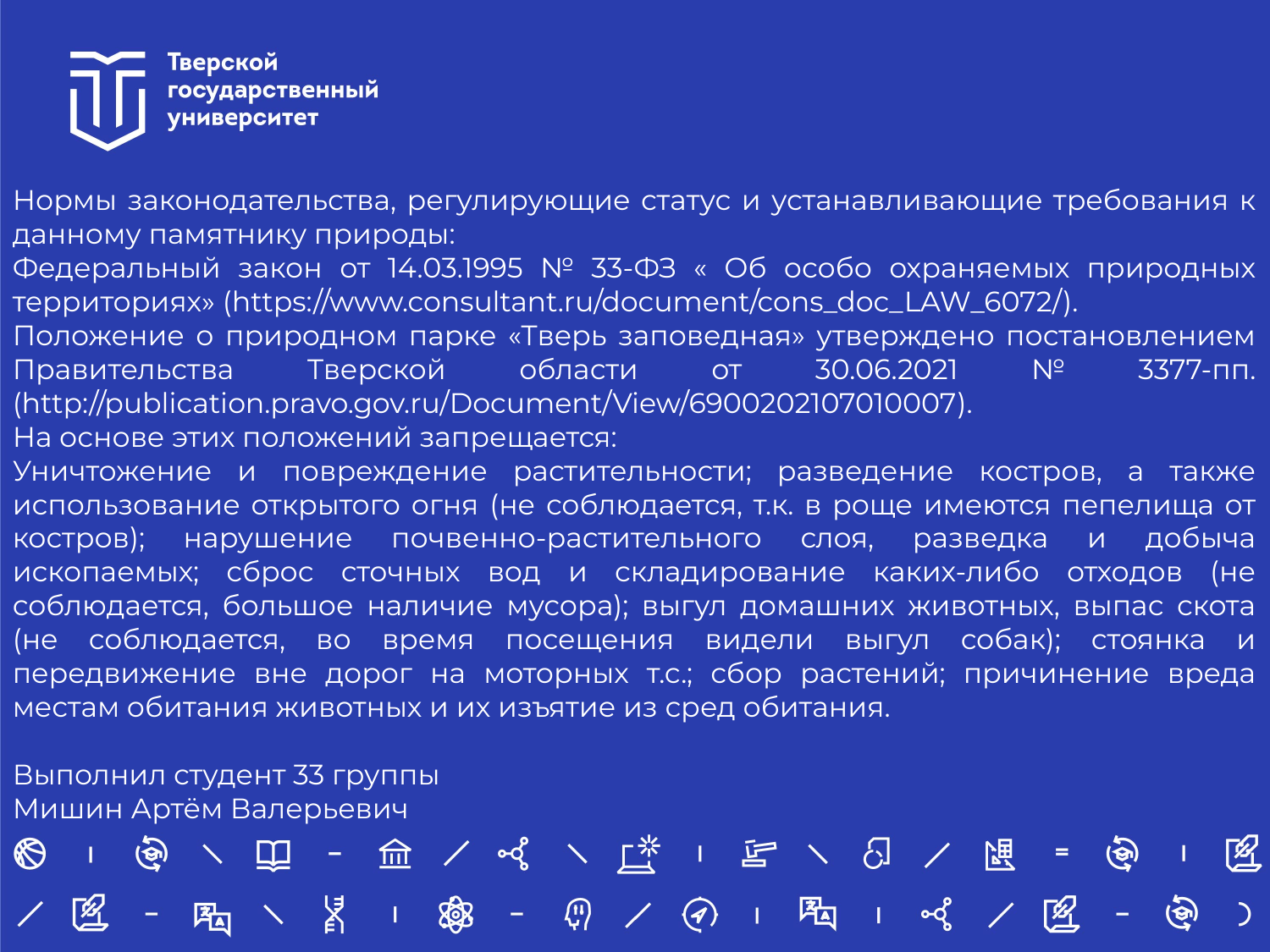

Нормы законодательства, регулирующие статус и устанавливающие требования к данному памятнику природы:
Федеральный закон от 14.03.1995 № 33-ФЗ « Об особо охраняемых природных территориях» (https://www.consultant.ru/document/cons_doc_LAW_6072/).
Положение о природном парке «Тверь заповедная» утверждено постановлением Правительства Тверской области от 30.06.2021 № 3377-пп. (http://publication.pravo.gov.ru/Document/View/6900202107010007).
На основе этих положений запрещается:
Уничтожение и повреждение растительности; разведение костров, а также использование открытого огня (не соблюдается, т.к. в роще имеются пепелища от костров); нарушение почвенно-растительного слоя, разведка и добыча ископаемых; сброс сточных вод и складирование каких-либо отходов (не соблюдается, большое наличие мусора); выгул домашних животных, выпас скота (не соблюдается, во время посещения видели выгул собак); стоянка и передвижение вне дорог на моторных т.с.; сбор растений; причинение вреда местам обитания животных и их изъятие из сред обитания.

Выполнил студент 33 группы
Мишин Артём Валерьевич